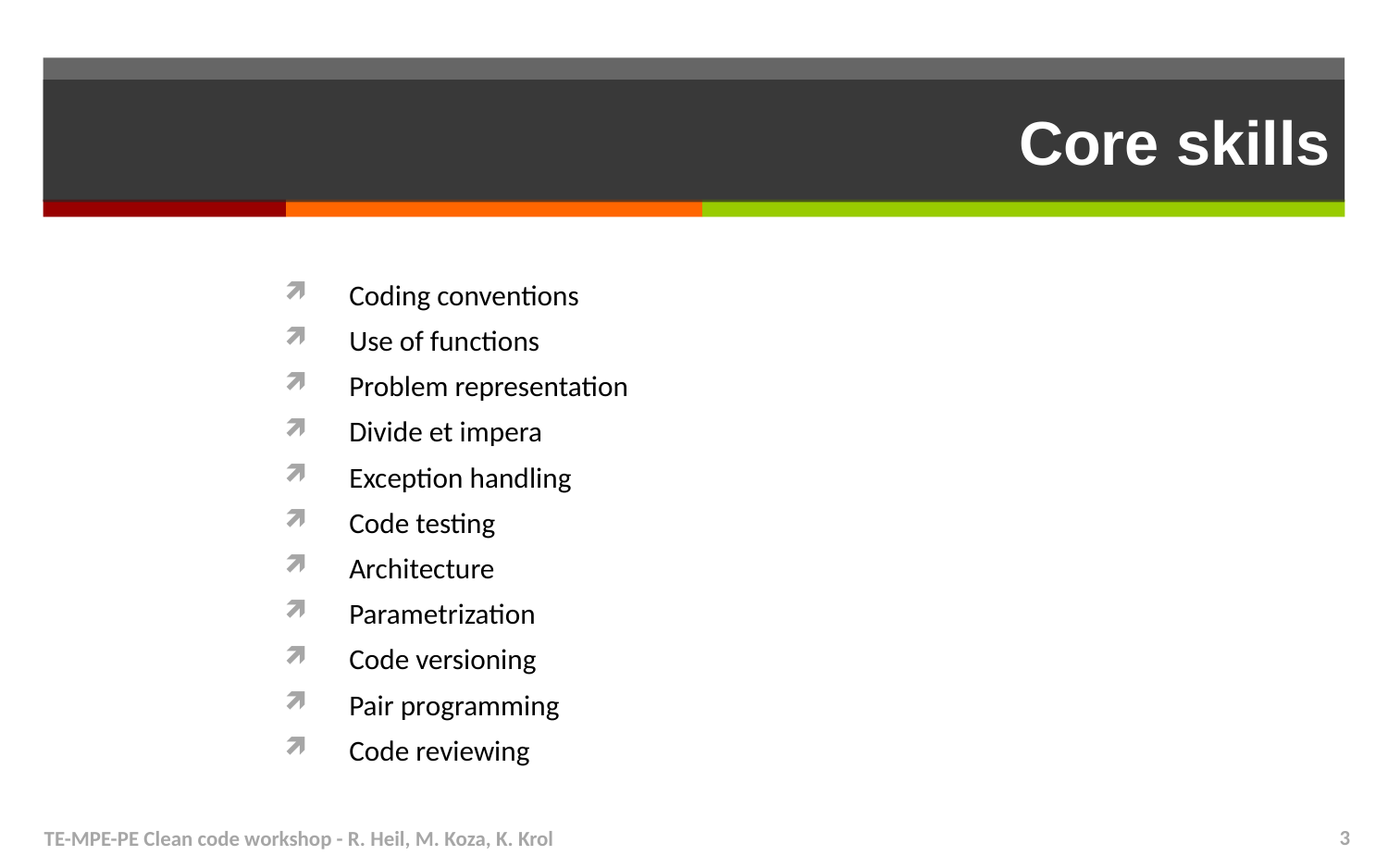

# Core skills
Coding conventions
Use of functions
Problem representation
Divide et impera
Exception handling
Code testing
Architecture
Parametrization
Code versioning
Pair programming
Code reviewing

TE-MPE-PE Clean code workshop - R. Heil, M. Koza, K. Krol